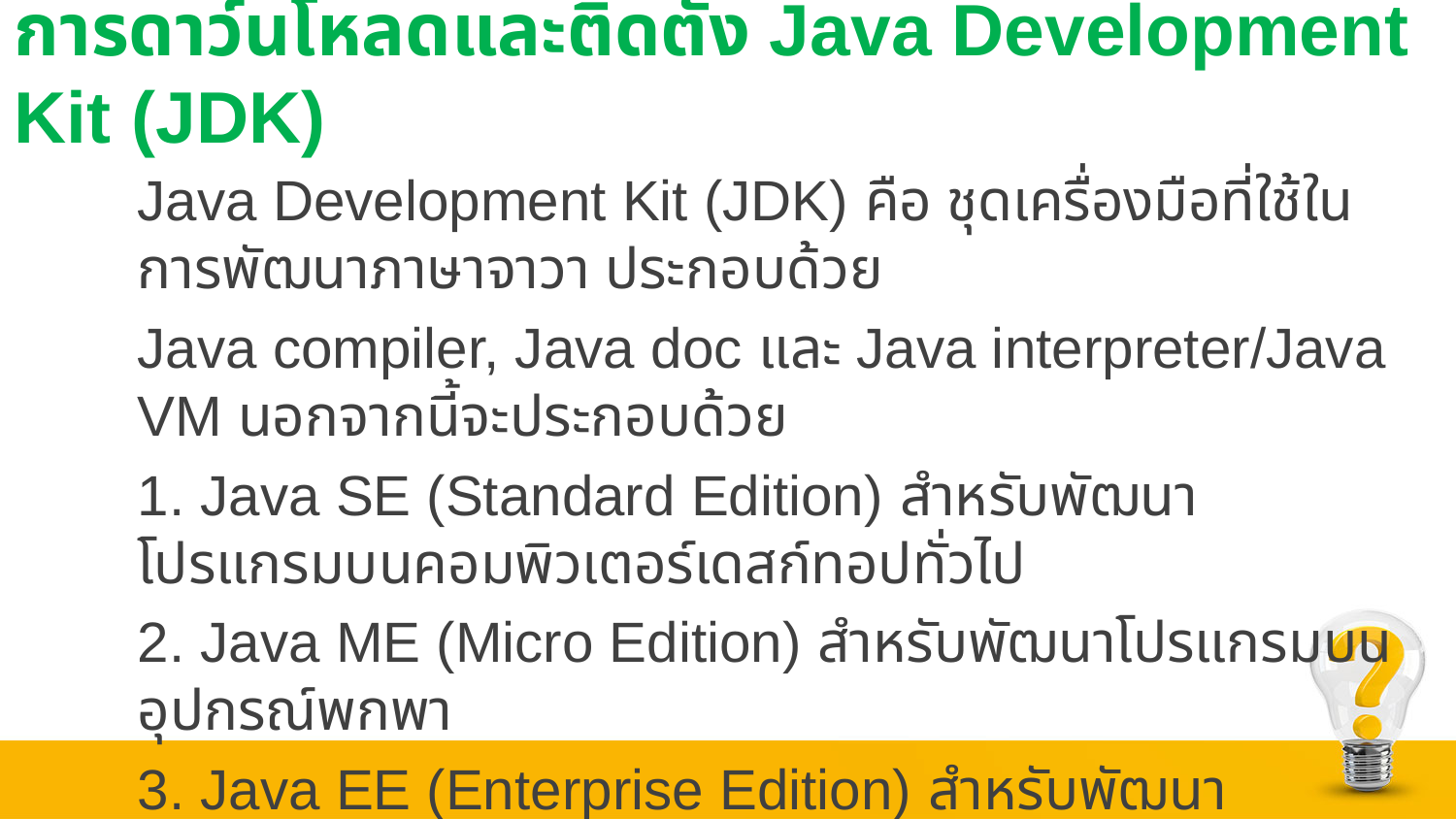

# การดาว์นโหลดและติดตั้ง Java Development Kit (JDK)
Java Development Kit (JDK) คือ ชุดเครื่องมือที่ใช้ในการพัฒนาภาษาจาวา ประกอบด้วย
Java compiler, Java doc และ Java interpreter/Java VM นอกจากนี้จะประกอบด้วย
1. Java SE (Standard Edition) สำหรับพัฒนาโปรแกรมบนคอมพิวเตอร์เดสก์ทอปทั่วไป
2. Java ME (Micro Edition) สำหรับพัฒนาโปรแกรมบนอุปกรณ์พกพา
3. Java EE (Enterprise Edition) สำหรับพัฒนาโปรแกรมในองค์กรใหญ่ๆ